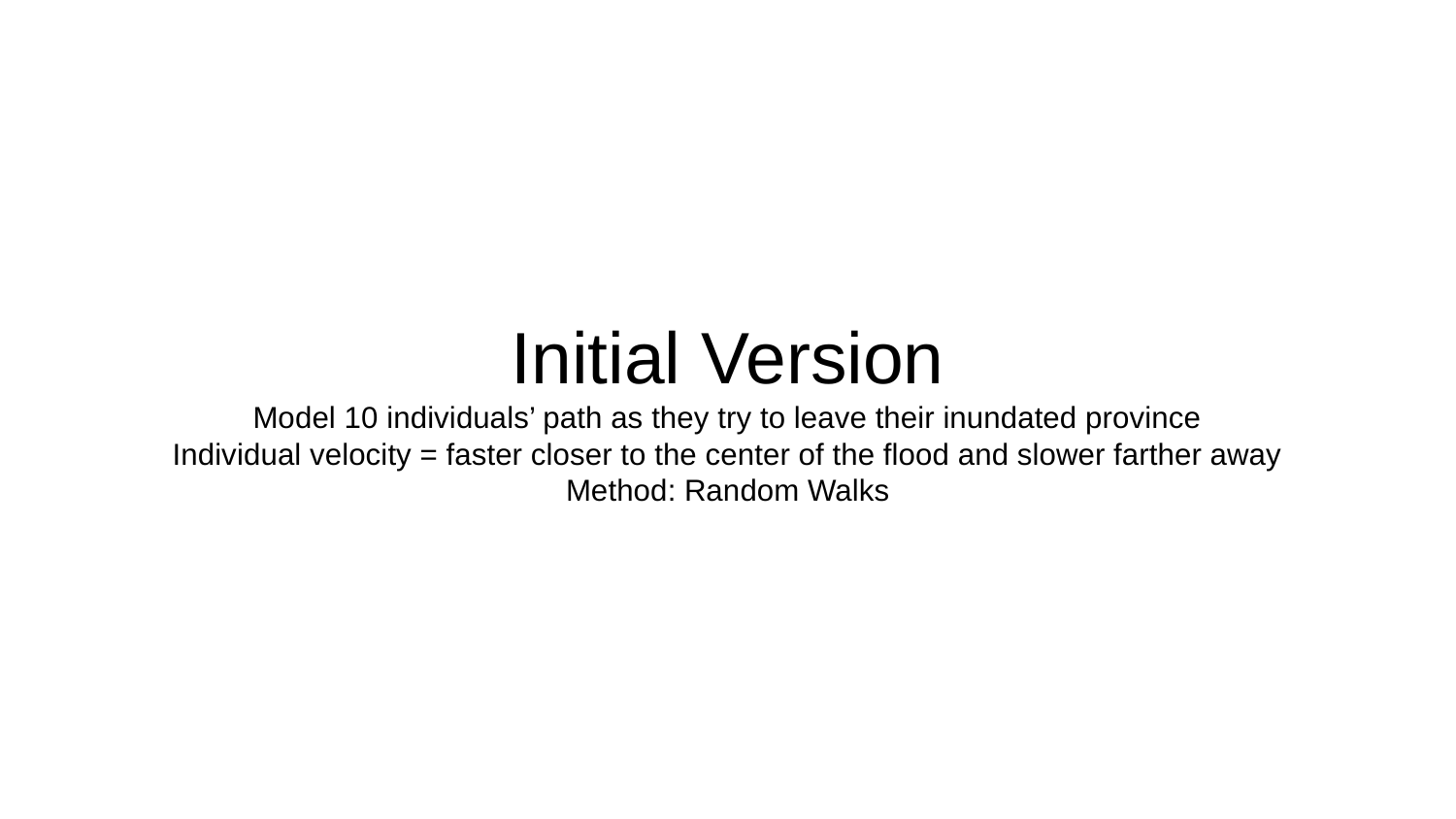

# Initial Version
Model 10 individuals’ path as they try to leave their inundated province
Individual velocity = faster closer to the center of the flood and slower farther away
Method: Random Walks